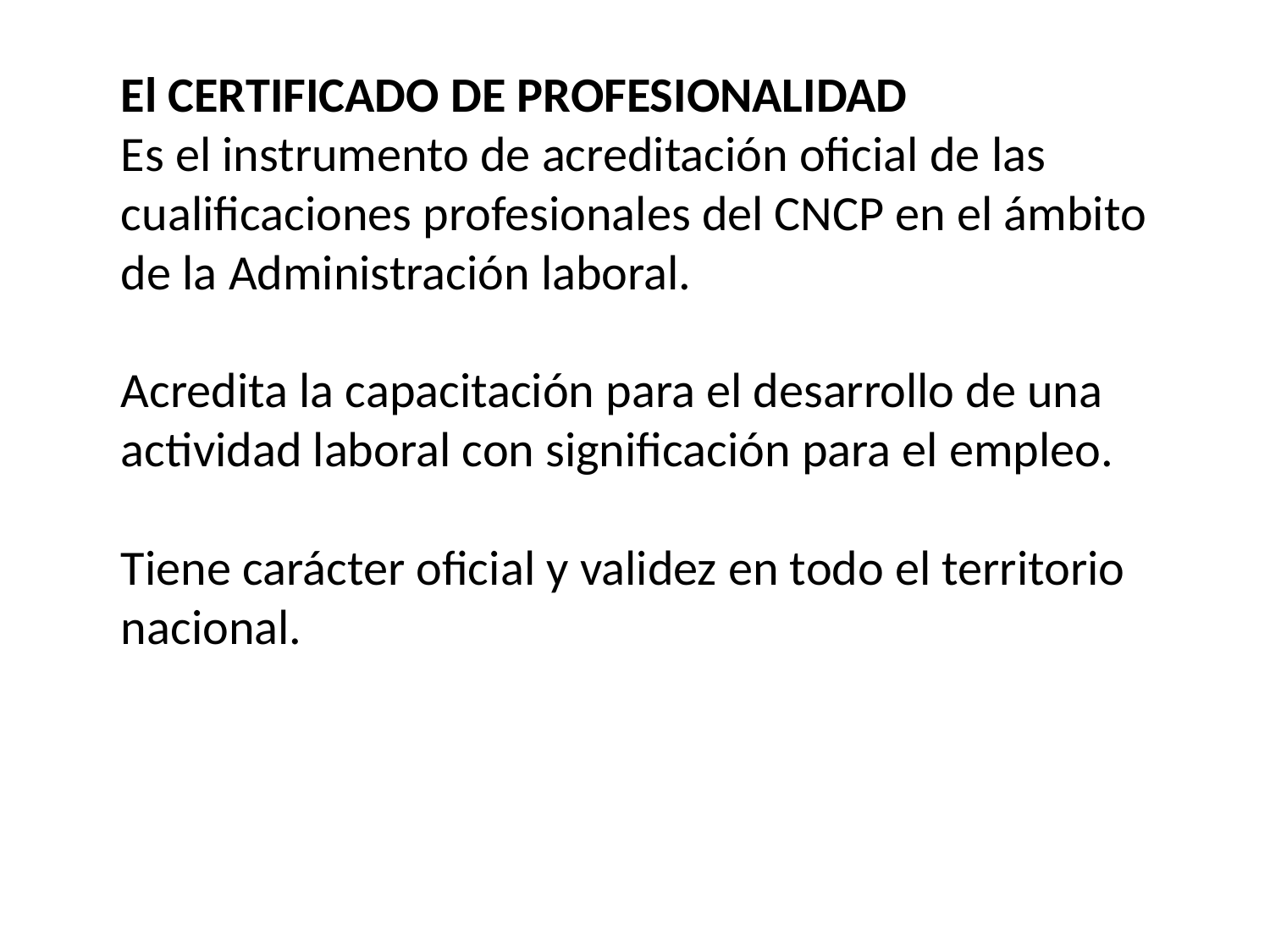

El CERTIFICADO DE PROFESIONALIDAD
Es el instrumento de acreditación oficial de las cualificaciones profesionales del CNCP en el ámbito de la Administración laboral.

Acredita la capacitación para el desarrollo de una actividad laboral con significación para el empleo.

Tiene carácter oficial y validez en todo el territorio nacional.